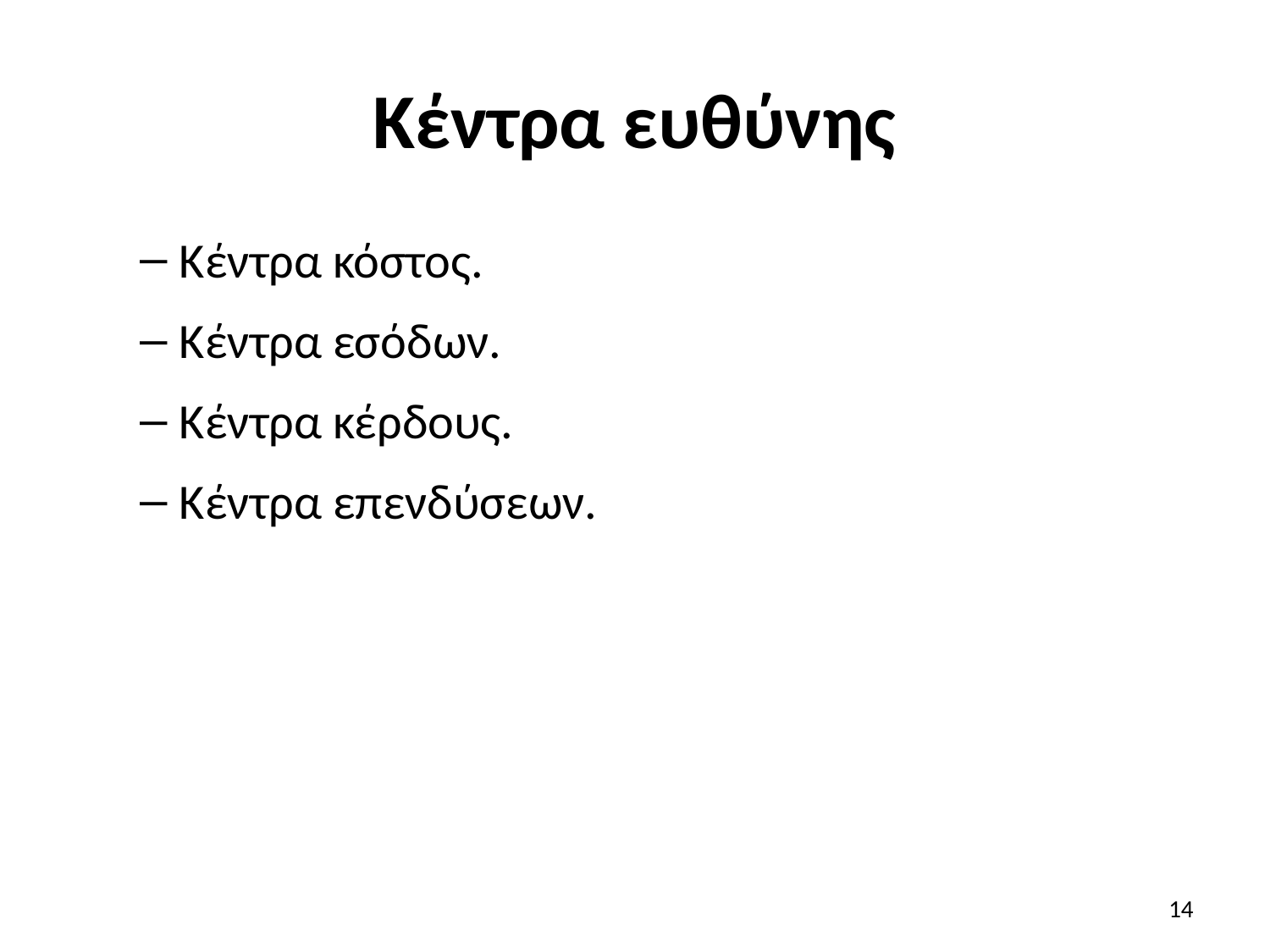

# Κέντρα ευθύνης
Κέντρα κόστος.
Κέντρα εσόδων.
Κέντρα κέρδους.
Κέντρα επενδύσεων.
14